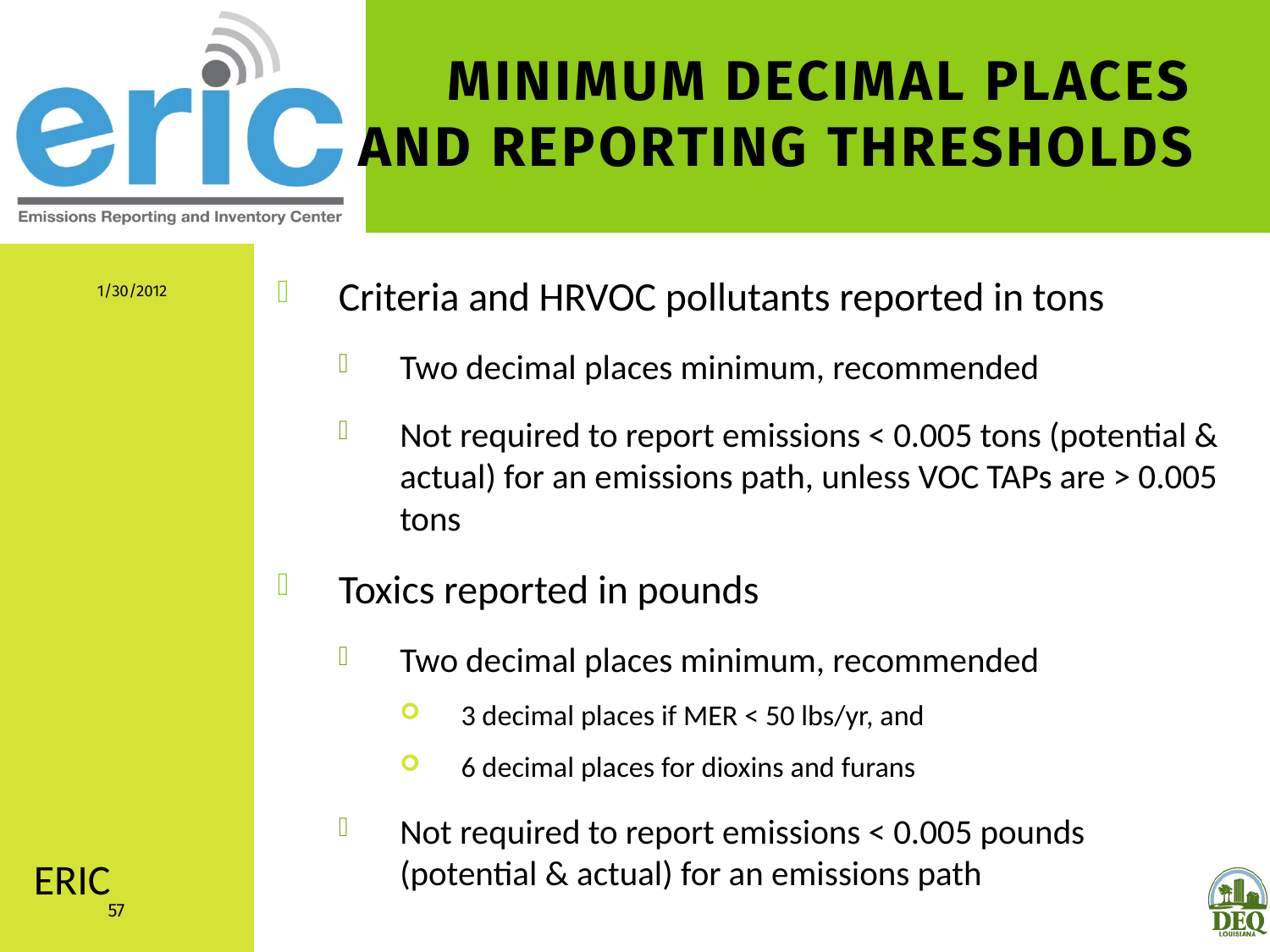

# Minimum Decimal Places And Reporting Thresholds
1/30/2012
Criteria and HRVOC pollutants reported in tons
Two decimal places minimum, recommended
Not required to report emissions < 0.005 tons (potential & actual) for an emissions path, unless VOC TAPs are > 0.005 tons
Toxics reported in pounds
Two decimal places minimum, recommended
3 decimal places if MER < 50 lbs/yr, and
6 decimal places for dioxins and furans
Not required to report emissions < 0.005 pounds (potential & actual) for an emissions path
ERIC
57